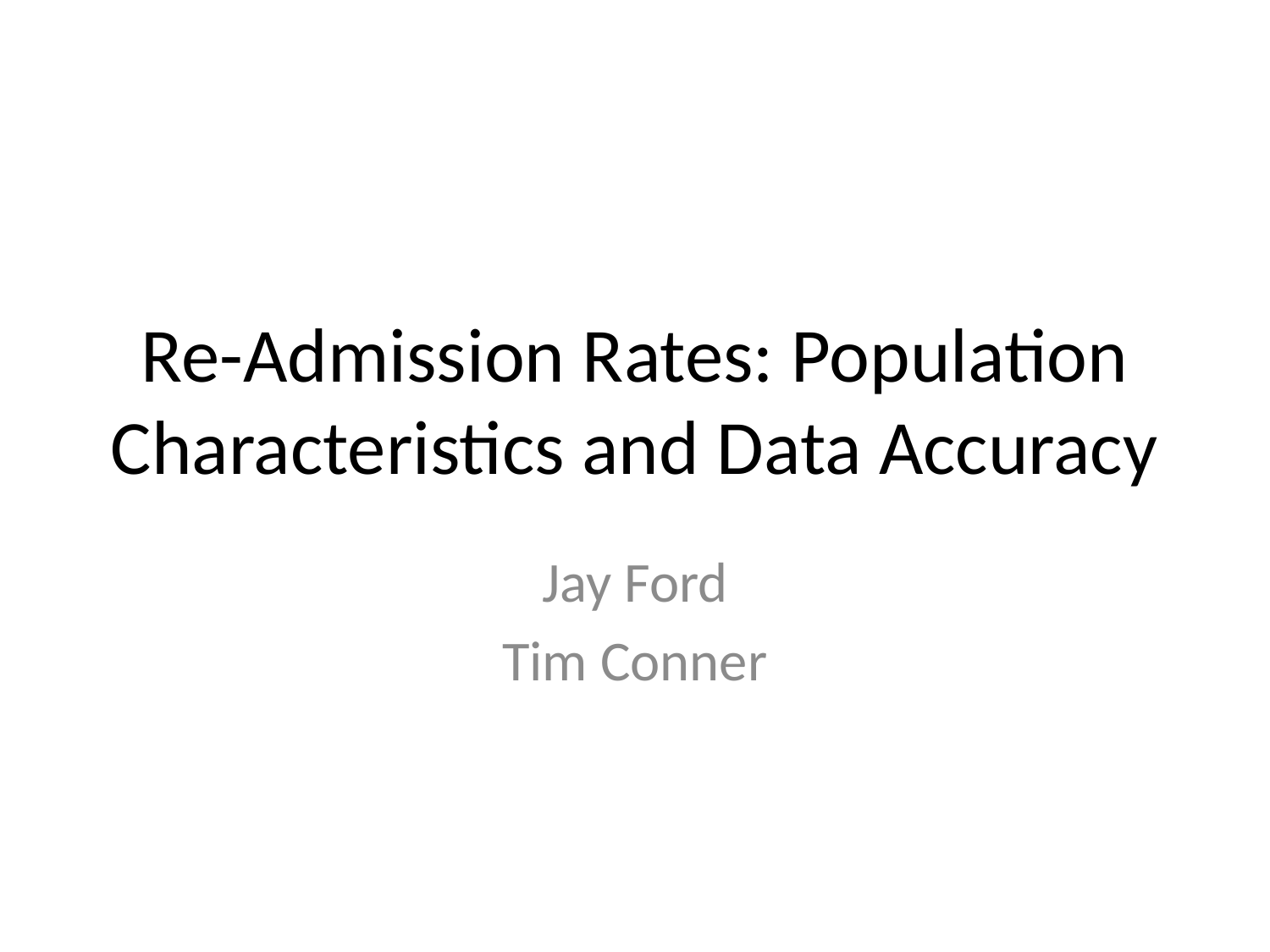

# Re-Admission Rates: Population Characteristics and Data Accuracy
Jay Ford
Tim Conner